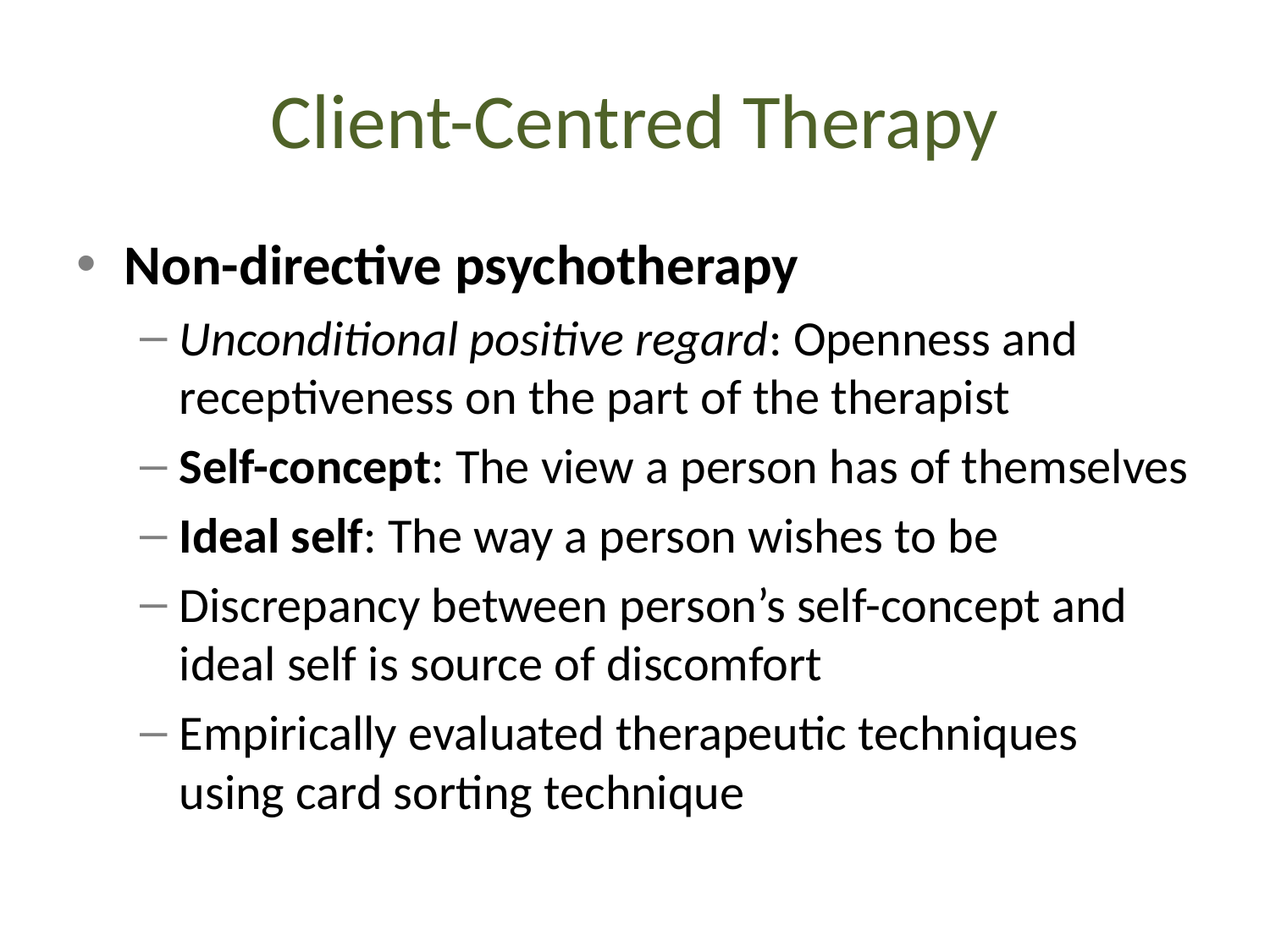

# Client-Centred Therapy
Non-directive psychotherapy
Unconditional positive regard: Openness and receptiveness on the part of the therapist
Self-concept: The view a person has of themselves
Ideal self: The way a person wishes to be
Discrepancy between person’s self-concept and ideal self is source of discomfort
Empirically evaluated therapeutic techniques using card sorting technique